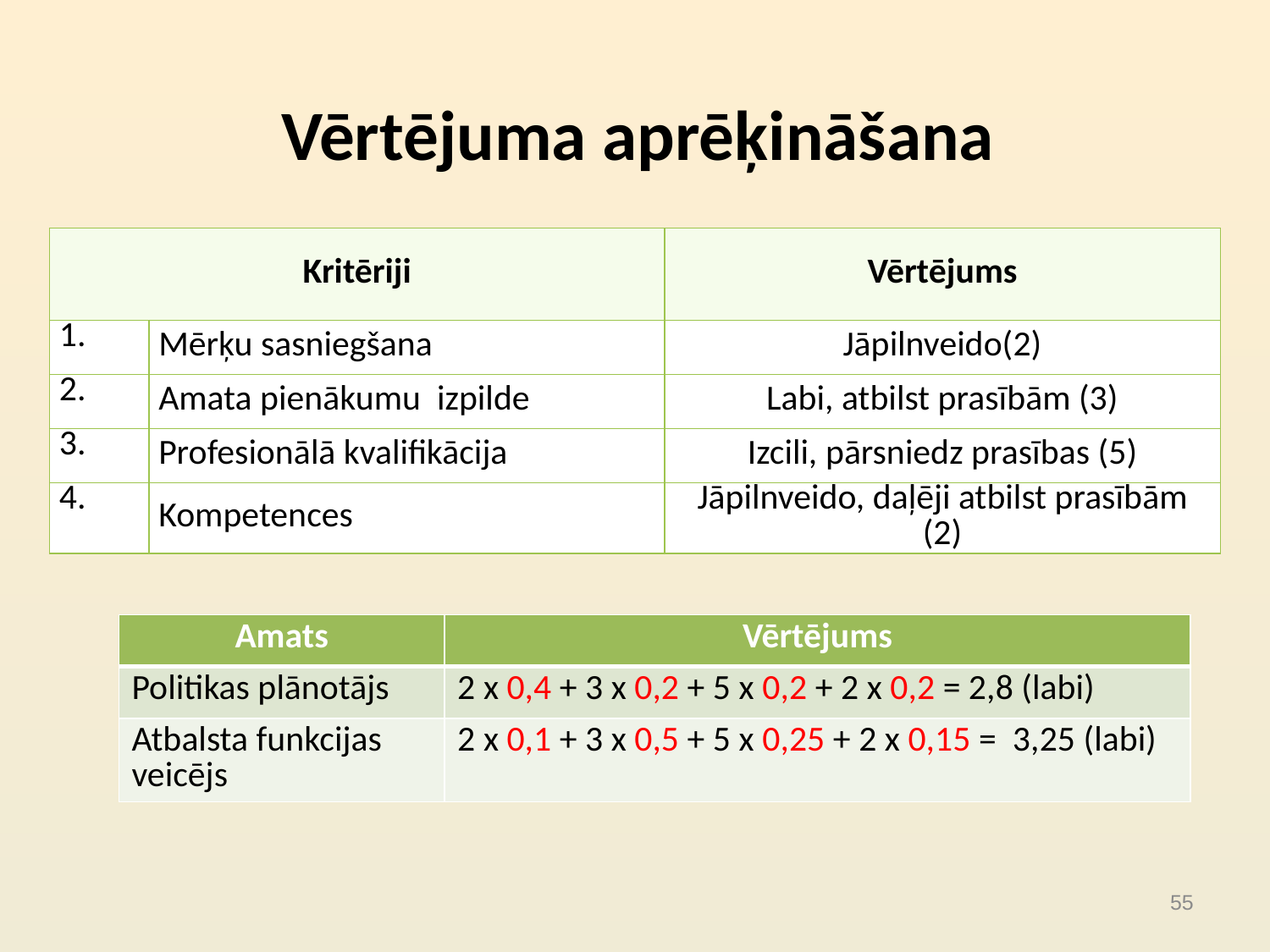

# Vērtējuma aprēķināšana
| Kritēriji |  | Vērtējums |
| --- | --- | --- |
| 1. | Mērķu sasniegšana | Jāpilnveido(2) |
| 2. | Amata pienākumu izpilde | Labi, atbilst prasībām (3) |
| 3. | Profesionālā kvalifikācija | Izcili, pārsniedz prasības (5) |
| 4. | Kompetences | Jāpilnveido, daļēji atbilst prasībām (2) |
| Amats | Vērtējums |
| --- | --- |
| Politikas plānotājs | 2 x 0,4 + 3 x 0,2 + 5 x 0,2 + 2 x 0,2 = 2,8 (labi) |
| Atbalsta funkcijas veicējs | 2 x 0,1 + 3 x 0,5 + 5 x 0,25 + 2 x 0,15 = 3,25 (labi) |
55